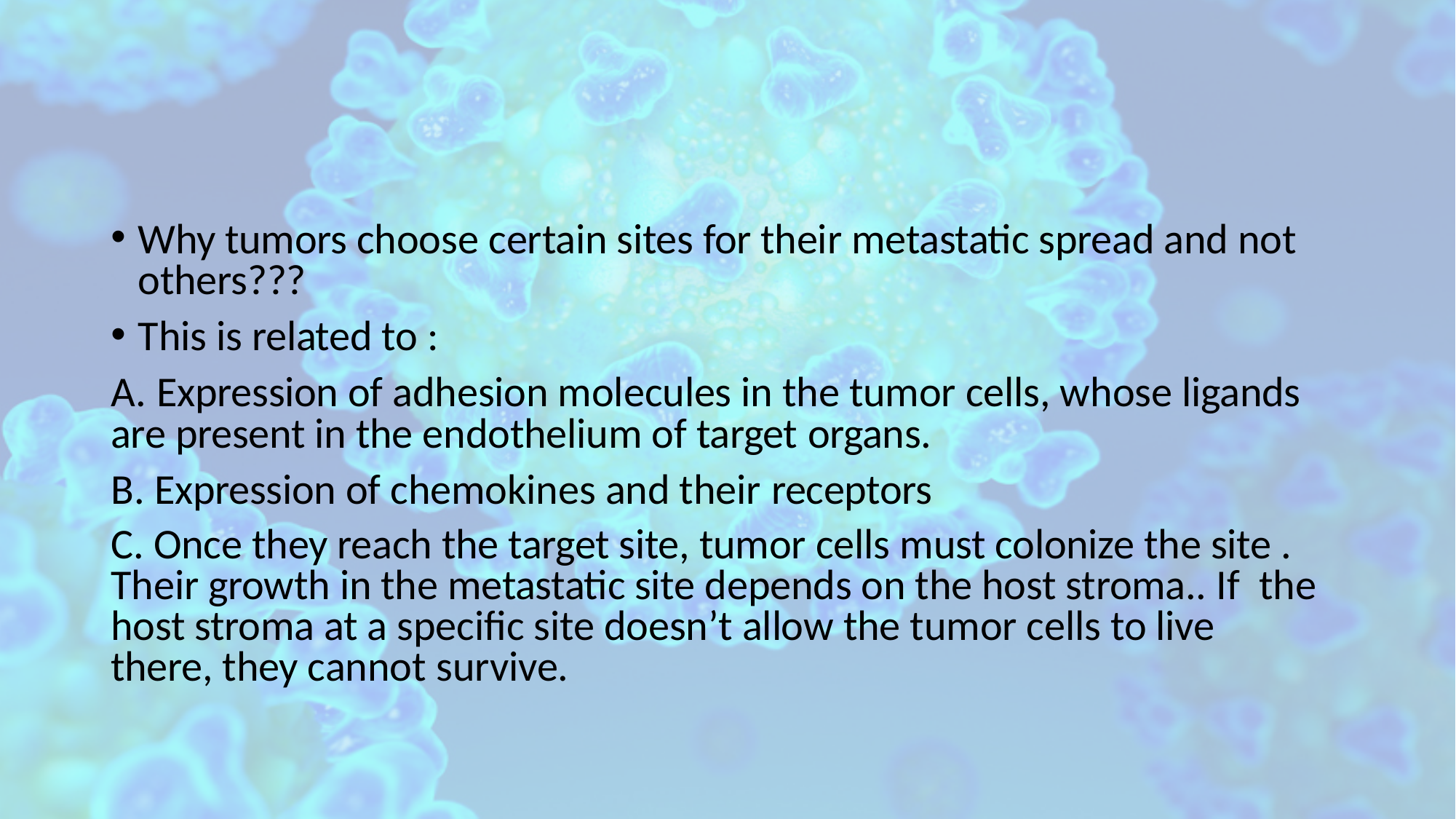

Why tumors choose certain sites for their metastatic spread and not  others???
This is related to :
A. Expression of adhesion molecules in the tumor cells, whose ligands  are present in the endothelium of target organs.
B. Expression of chemokines and their receptors
C. Once they reach the target site, tumor cells must colonize the site .  Their growth in the metastatic site depends on the host stroma.. If  the host stroma at a specific site doesn’t allow the tumor cells to live  there, they cannot survive.